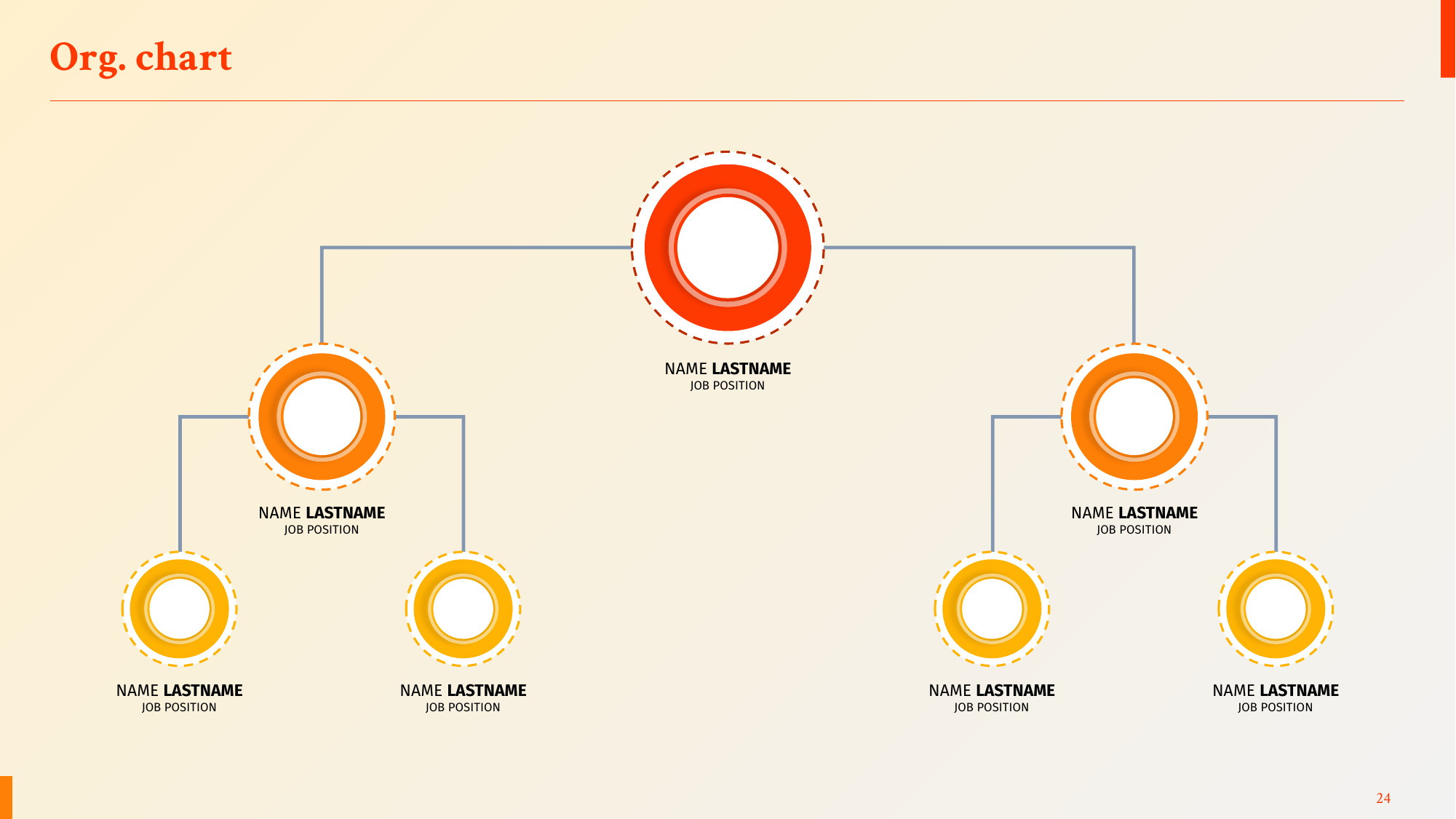

# Org. chart

NAME LASTNAME
JOB POSITION

NAME LASTNAME
JOB POSITION
NAME LASTNAME
JOB POSITION

NAME LASTNAME
JOB POSITION
NAME LASTNAME
JOB POSITION
NAME LASTNAME
JOB POSITION
NAME LASTNAME
JOB POSITION
24